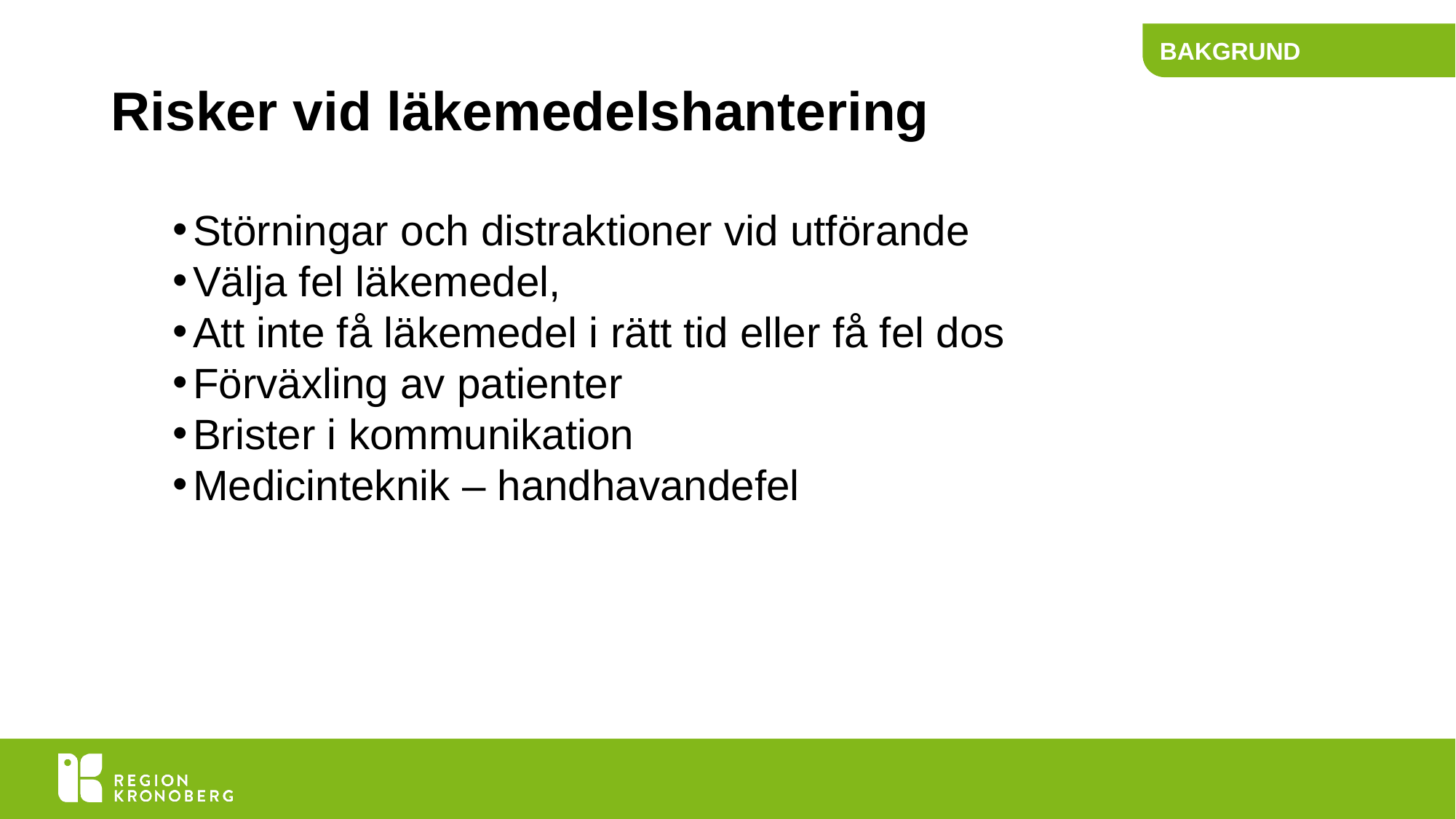

BAKGRUND
# Risker vid läkemedelshantering
Störningar och distraktioner vid utförande
Välja fel läkemedel,
Att inte få läkemedel i rätt tid eller få fel dos
Förväxling av patienter
Brister i kommunikation
Medicinteknik – handhavandefel